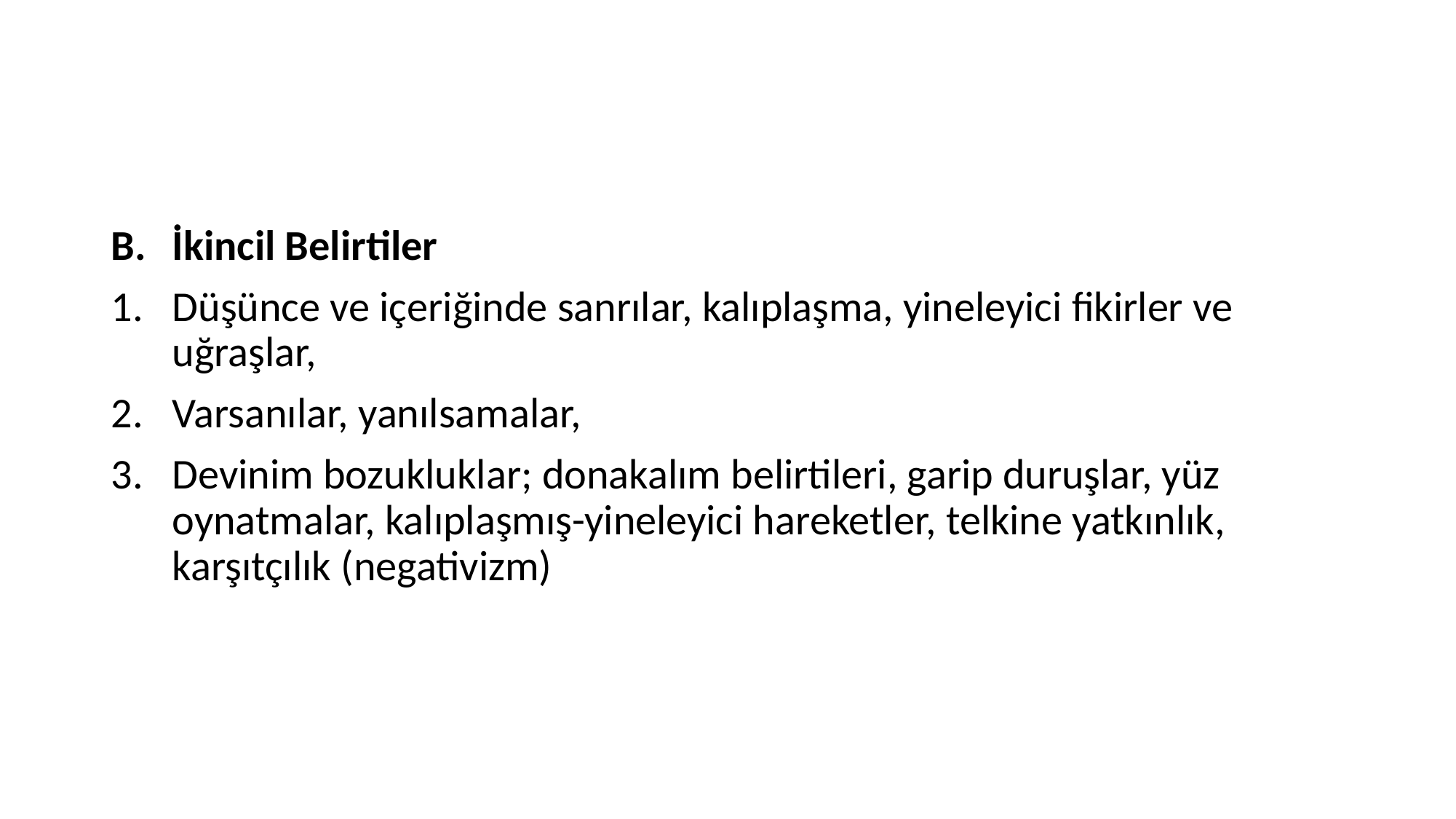

#
İkincil Belirtiler
Düşünce ve içeriğinde sanrılar, kalıplaşma, yineleyici fikirler ve uğraşlar,
Varsanılar, yanılsamalar,
Devinim bozukluklar; donakalım belirtileri, garip duruşlar, yüz oynatmalar, kalıplaşmış-yineleyici hareketler, telkine yatkınlık, karşıtçılık (negativizm)